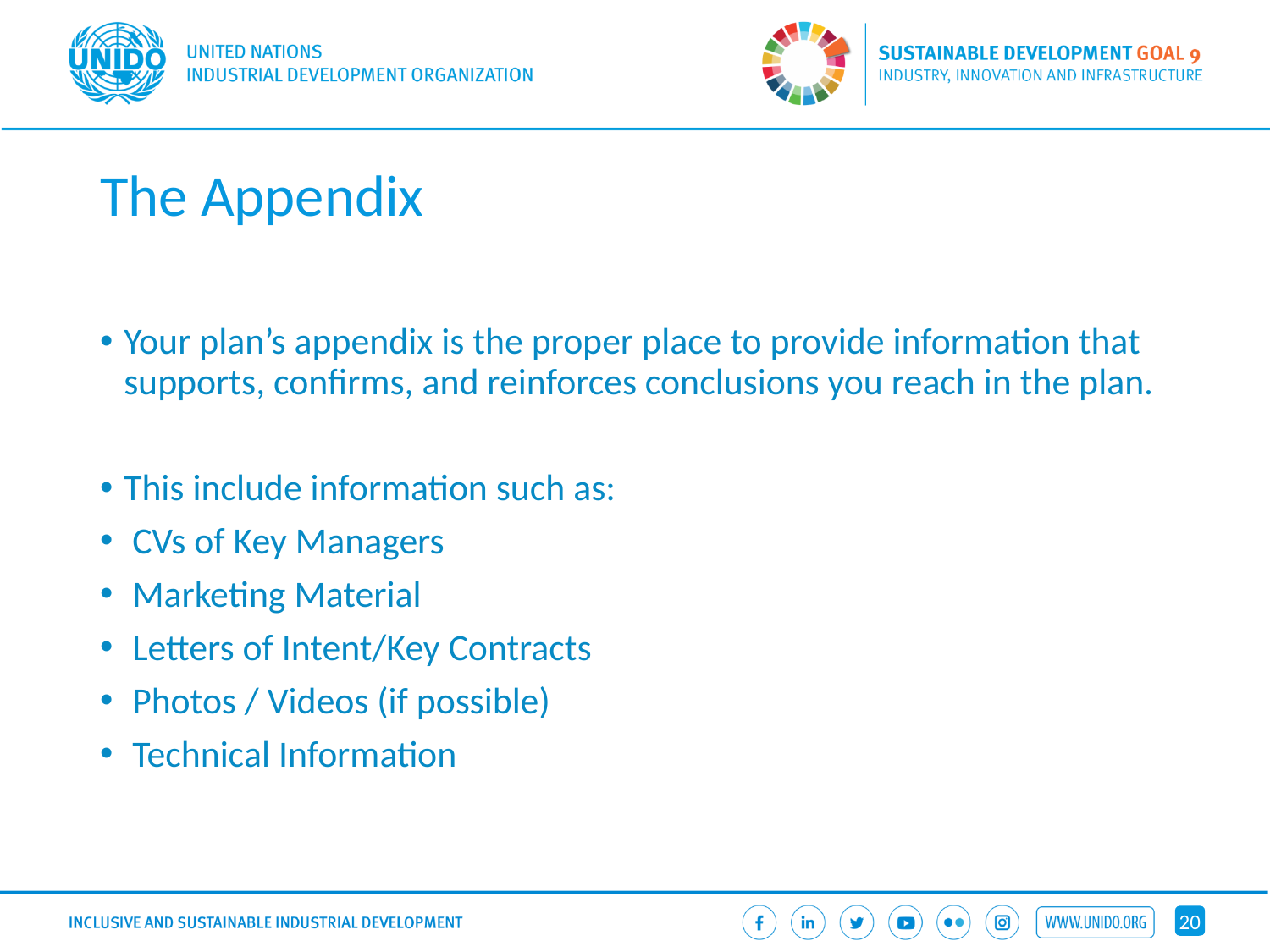

# The Appendix
Your plan’s appendix is the proper place to provide information that supports, confirms, and reinforces conclusions you reach in the plan.

This include information such as:
 CVs of Key Managers
 Marketing Material
 Letters of Intent/Key Contracts
 Photos / Videos (if possible)
 Technical Information